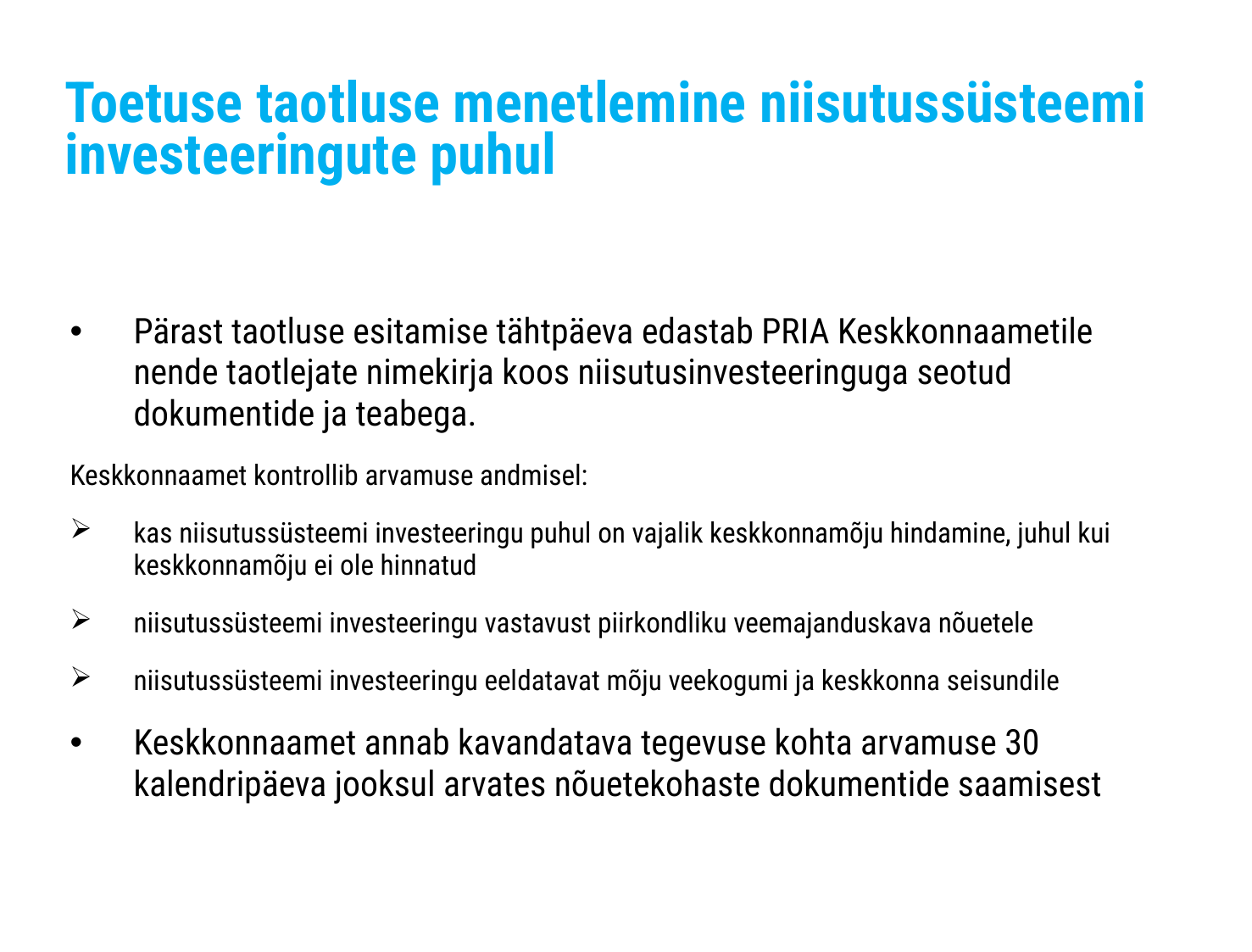

# Toetuse taotluse menetlemine niisutussüsteemi investeeringute puhul

Pärast taotluse esitamise tähtpäeva edastab PRIA Keskkonnaametile nende taotlejate nimekirja koos niisutusinvesteeringuga seotud dokumentide ja teabega.
Keskkonnaamet kontrollib arvamuse andmisel:
kas niisutussüsteemi investeeringu puhul on vajalik keskkonnamõju hindamine, juhul kui keskkonnamõju ei ole hinnatud
niisutussüsteemi investeeringu vastavust piirkondliku veemajanduskava nõuetele
niisutussüsteemi investeeringu eeldatavat mõju veekogumi ja keskkonna seisundile
Keskkonnaamet annab kavandatava tegevuse kohta arvamuse 30 kalendripäeva jooksul arvates nõuetekohaste dokumentide saamisest